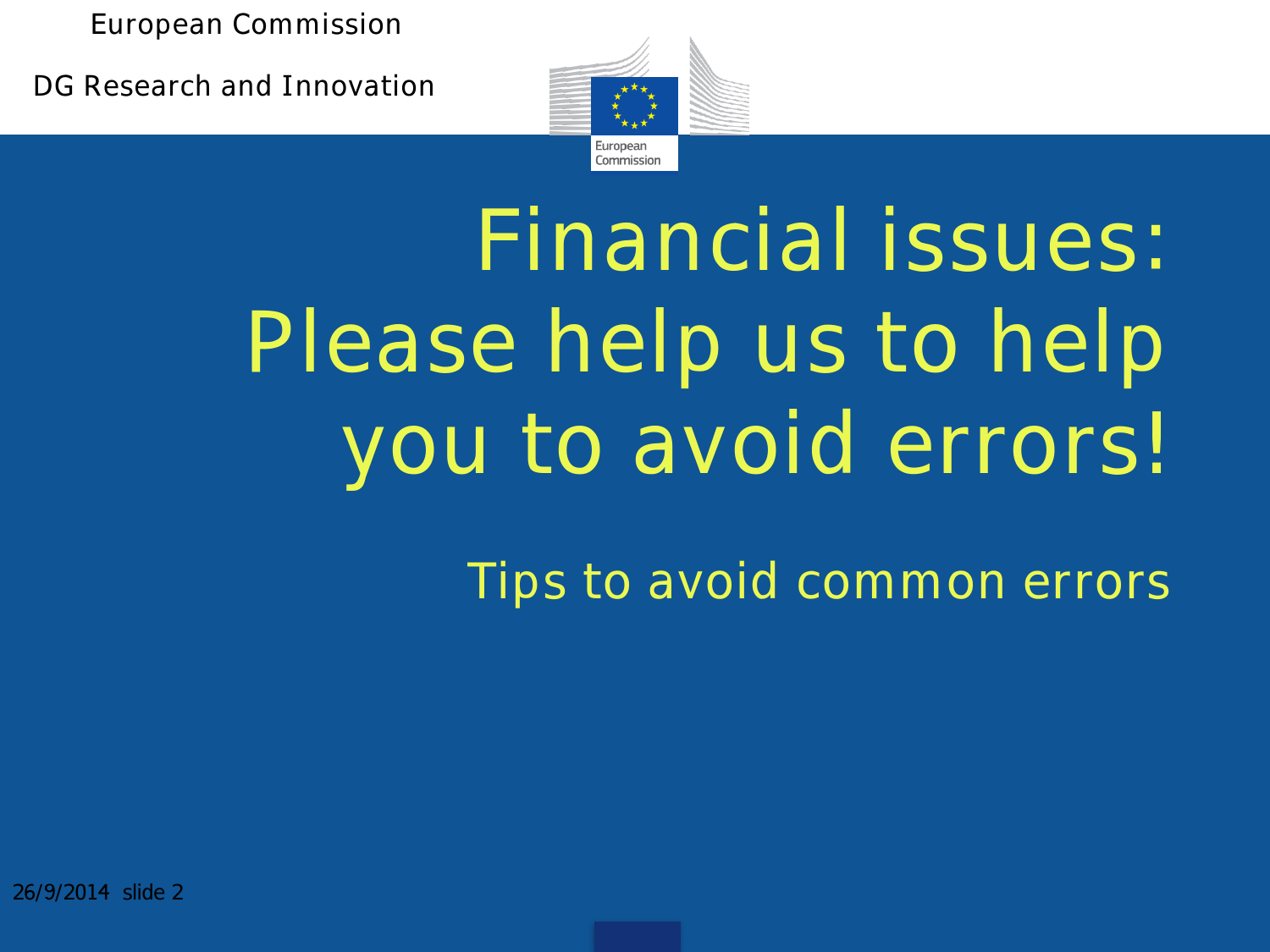

European Commission
DG Research and Innovation

Financial issues:
Please help us to help you to avoid errors!

Tips to avoid common errors

26/9/2014  slide 2